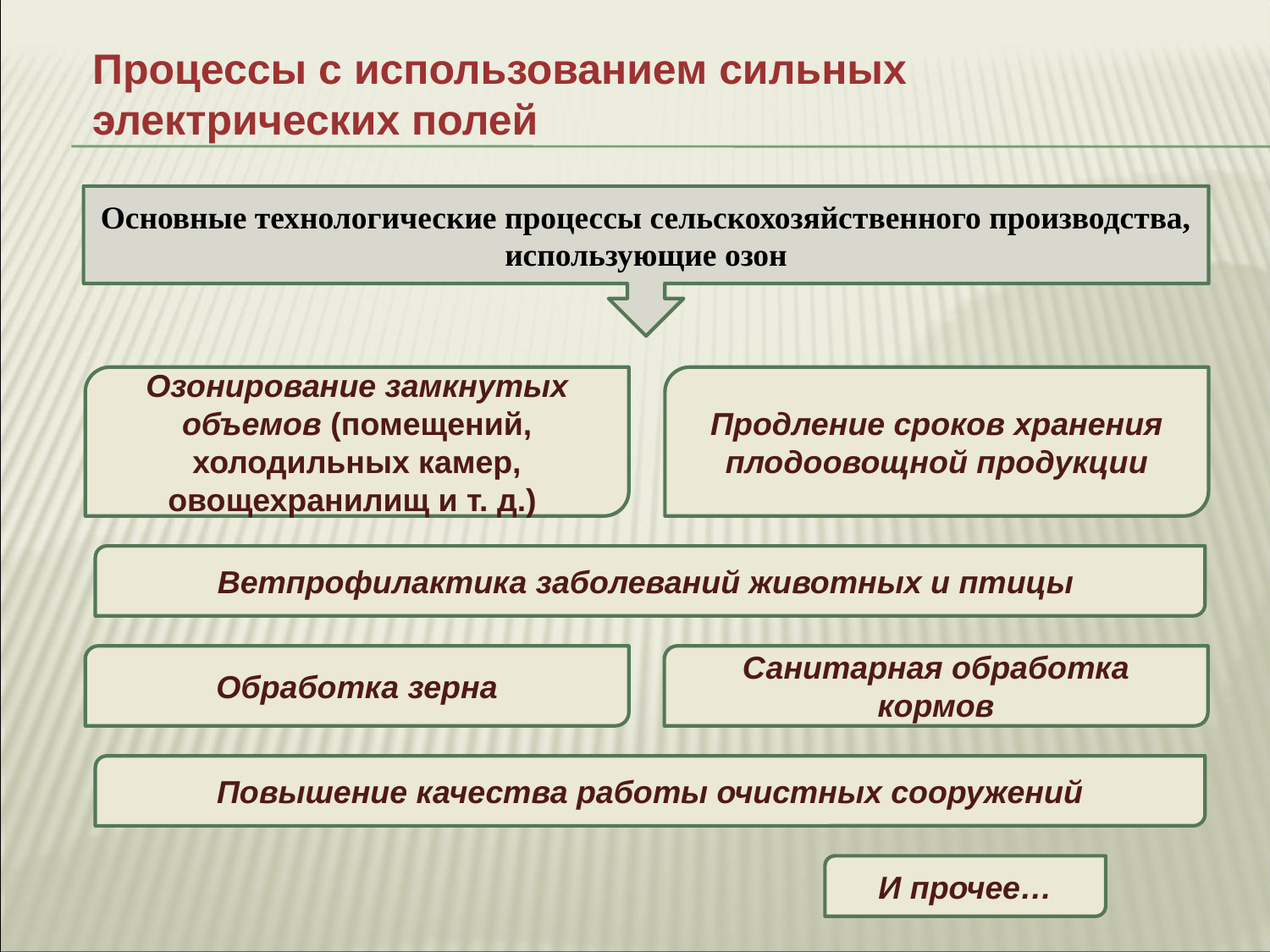

Процессы с использованием сильных электрических полей
Основные технологические процессы сельскохозяйственного производства, использующие озон
Озонирование замкнутых объемов (помещений, холодильных камер, овощехранилищ и т. д.)
Продление сроков хранения плодоовощной продукции
Ветпрофилактика заболеваний животных и птицы
Обработка зерна
Санитарная обработка кормов
Повышение качества работы очистных сооружений
И прочее…